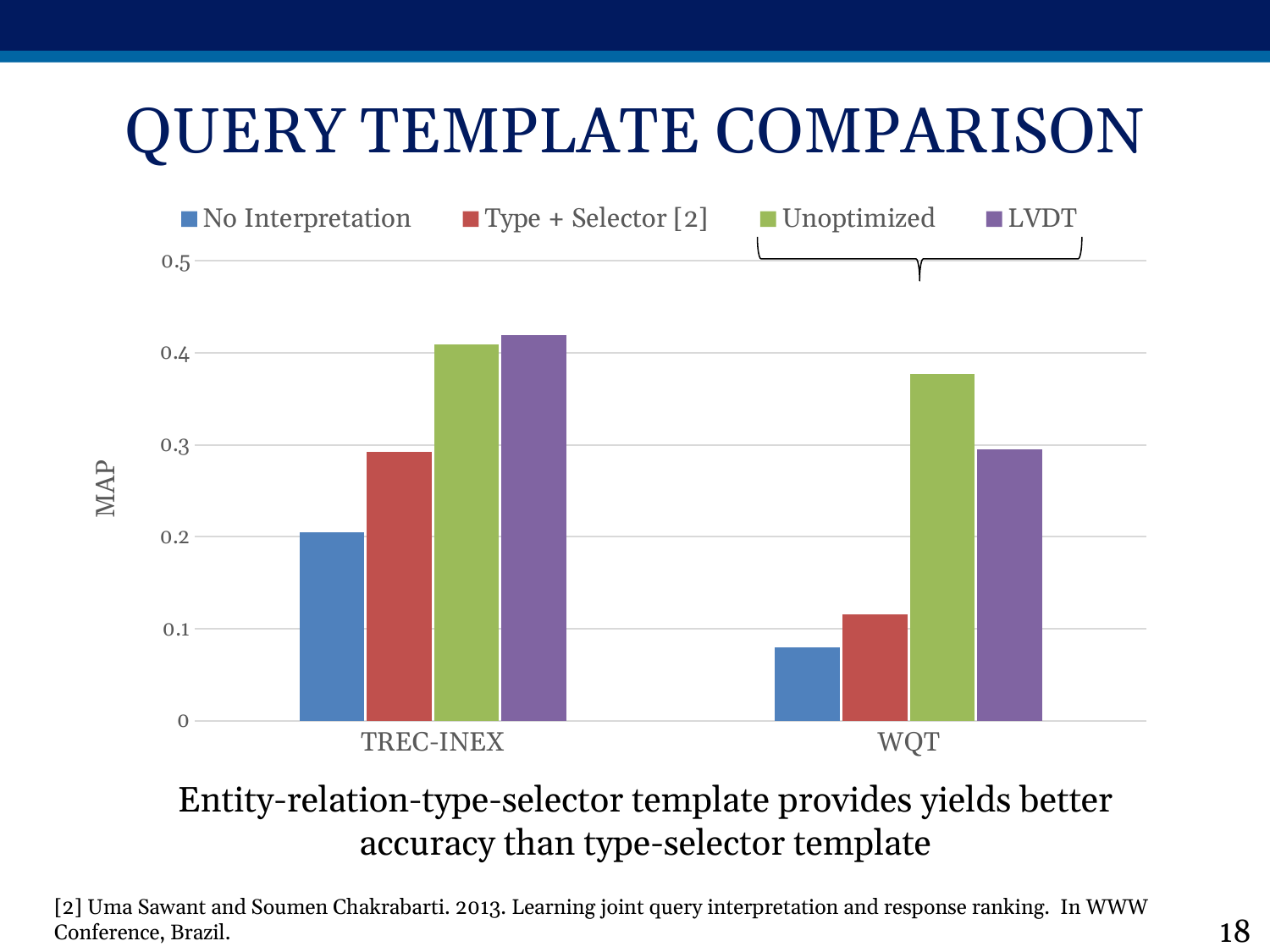

# Query Template Comparison

### Chart

| Category | No Interpretation | Type + Selector [2] | Unoptimized | LVDT |
|---|---|---|---|---|
| TREC-INEX | 0.205 | 0.292 | 0.409 | 0.419 |
| WQT | 0.08 | 0.116 | 0.377 | 0.295 |
Entity-relation-type-selector template provides yields better accuracy than type-selector template
[2] Uma Sawant and Soumen Chakrabarti. 2013. Learning joint query interpretation and response ranking.  In WWW Conference, Brazil.